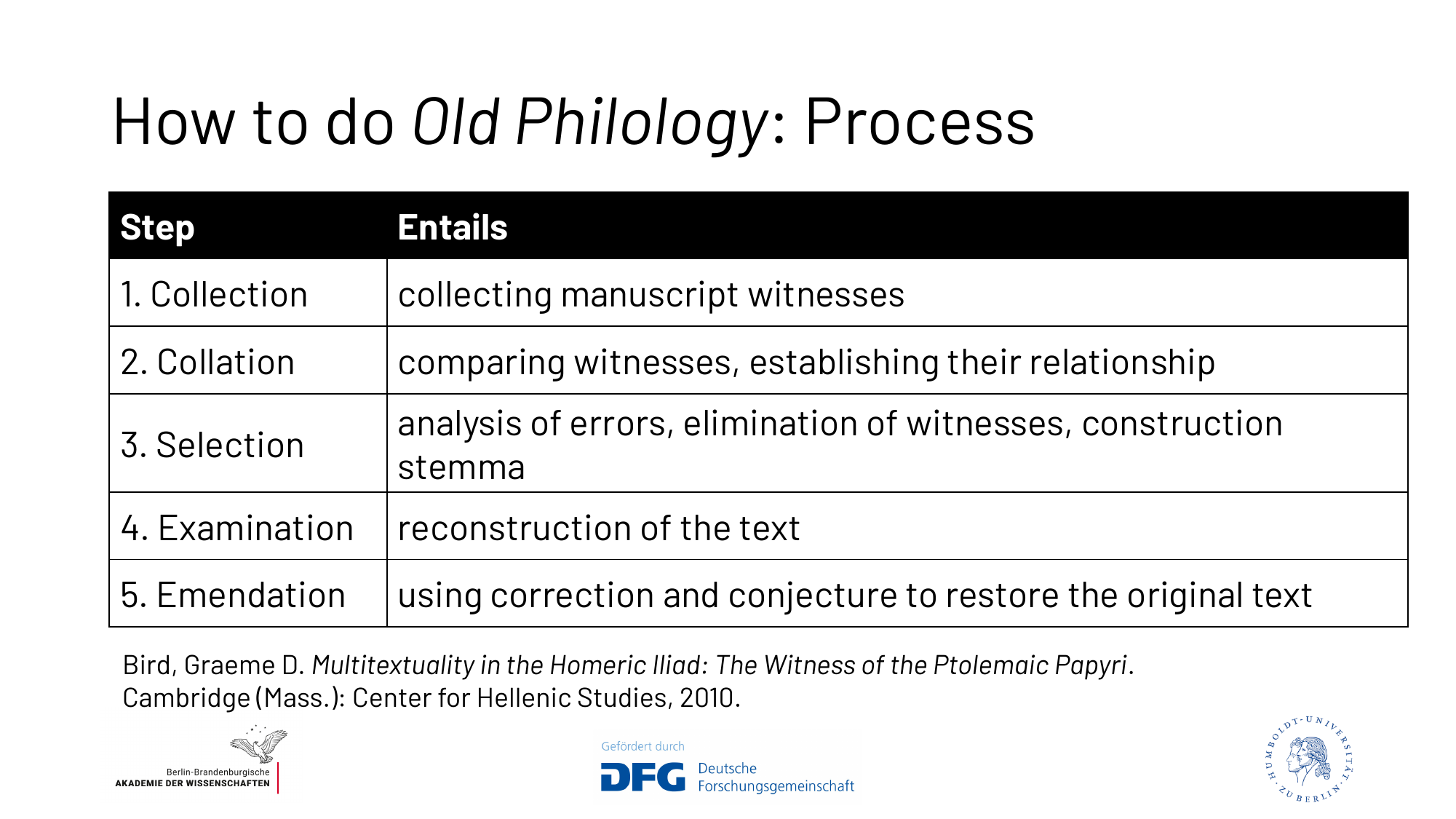

# How to do Old Philology: Process
| Step | Entails |
| --- | --- |
| 1. Collection | collecting manuscript witnesses |
| 2. Collation | comparing witnesses, establishing their relationship |
| 3. Selection | analysis of errors, elimination of witnesses, construction stemma |
| 4. Examination | reconstruction of the text |
| 5. Emendation | using correction and conjecture to restore the original text |
Bird, Graeme D. Multitextuality in the Homeric Iliad: The Witness of the Ptolemaic Papyri. Cambridge (Mass.): Center for Hellenic Studies, 2010.